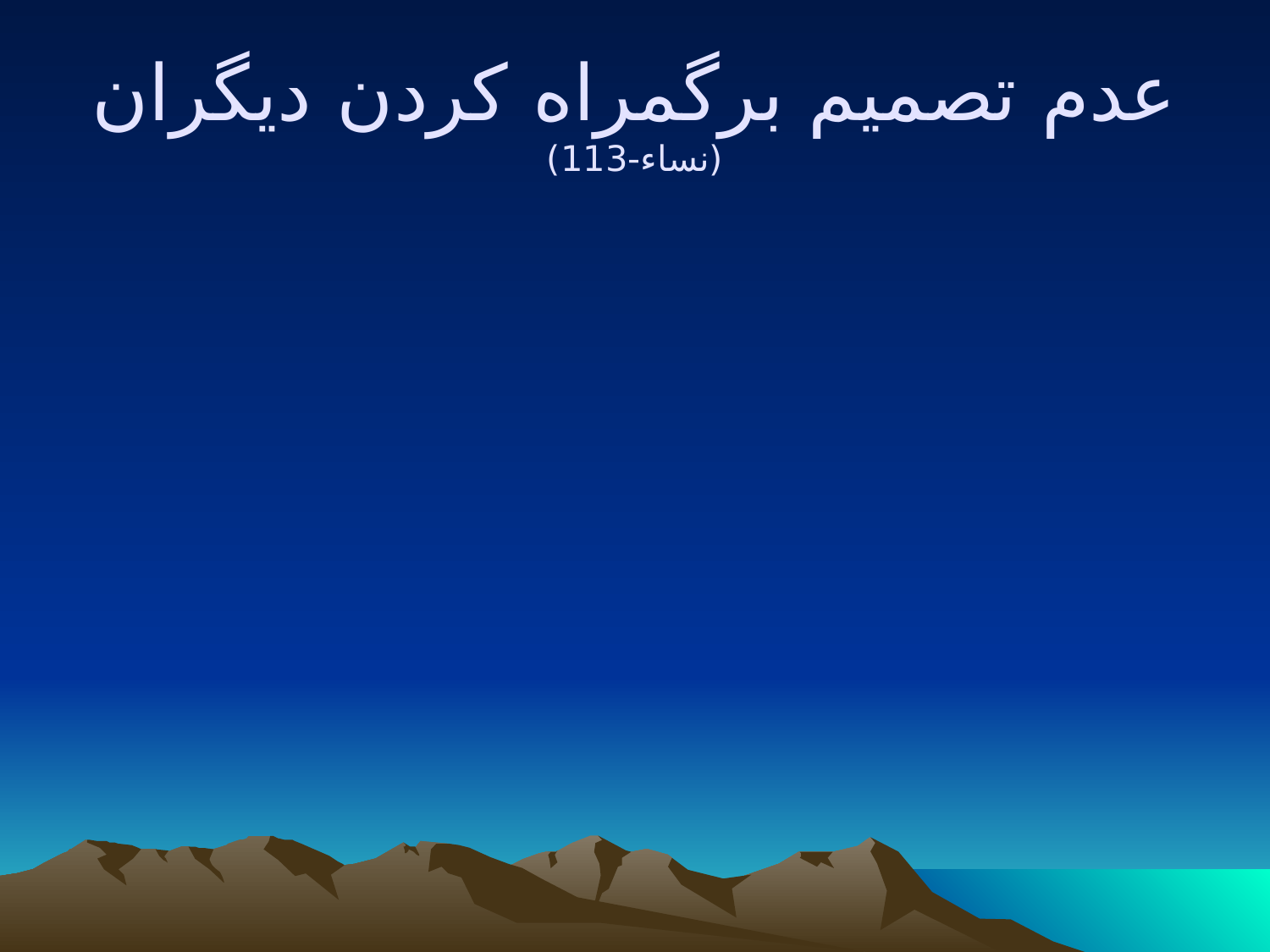

# عدم تصميم برگمراه كردن ديگران (نساء-113)